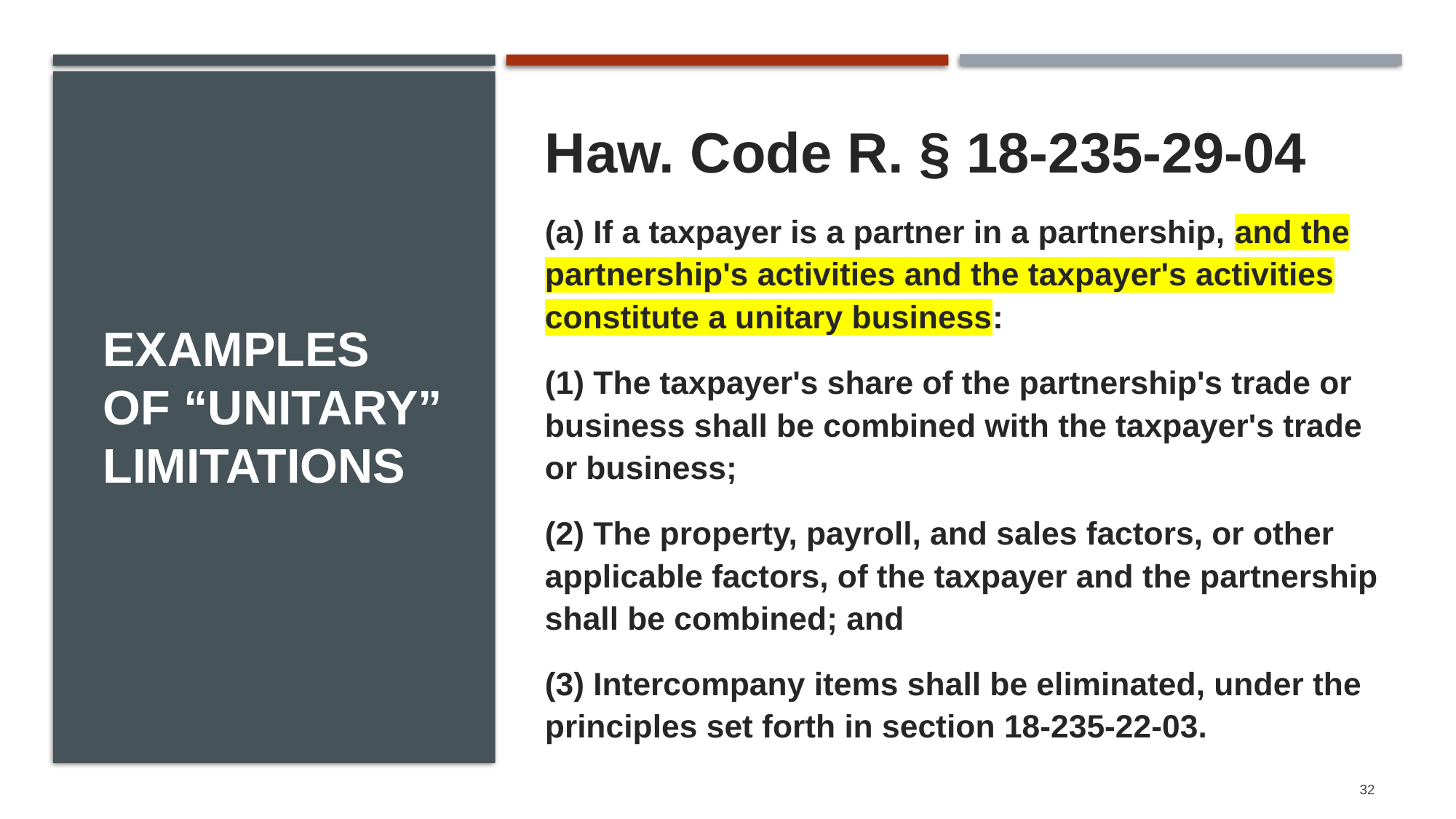

Haw. Code R. § 18-235-29-04
(a) If a taxpayer is a partner in a partnership, and the partnership's activities and the taxpayer's activities constitute a unitary business:
(1) The taxpayer's share of the partnership's trade or business shall be combined with the taxpayer's trade or business;
(2) The property, payroll, and sales factors, or other applicable factors, of the taxpayer and the partnership shall be combined; and
(3) Intercompany items shall be eliminated, under the principles set forth in section 18-235-22-03.

# Examples of “Unitary” Limitations
32